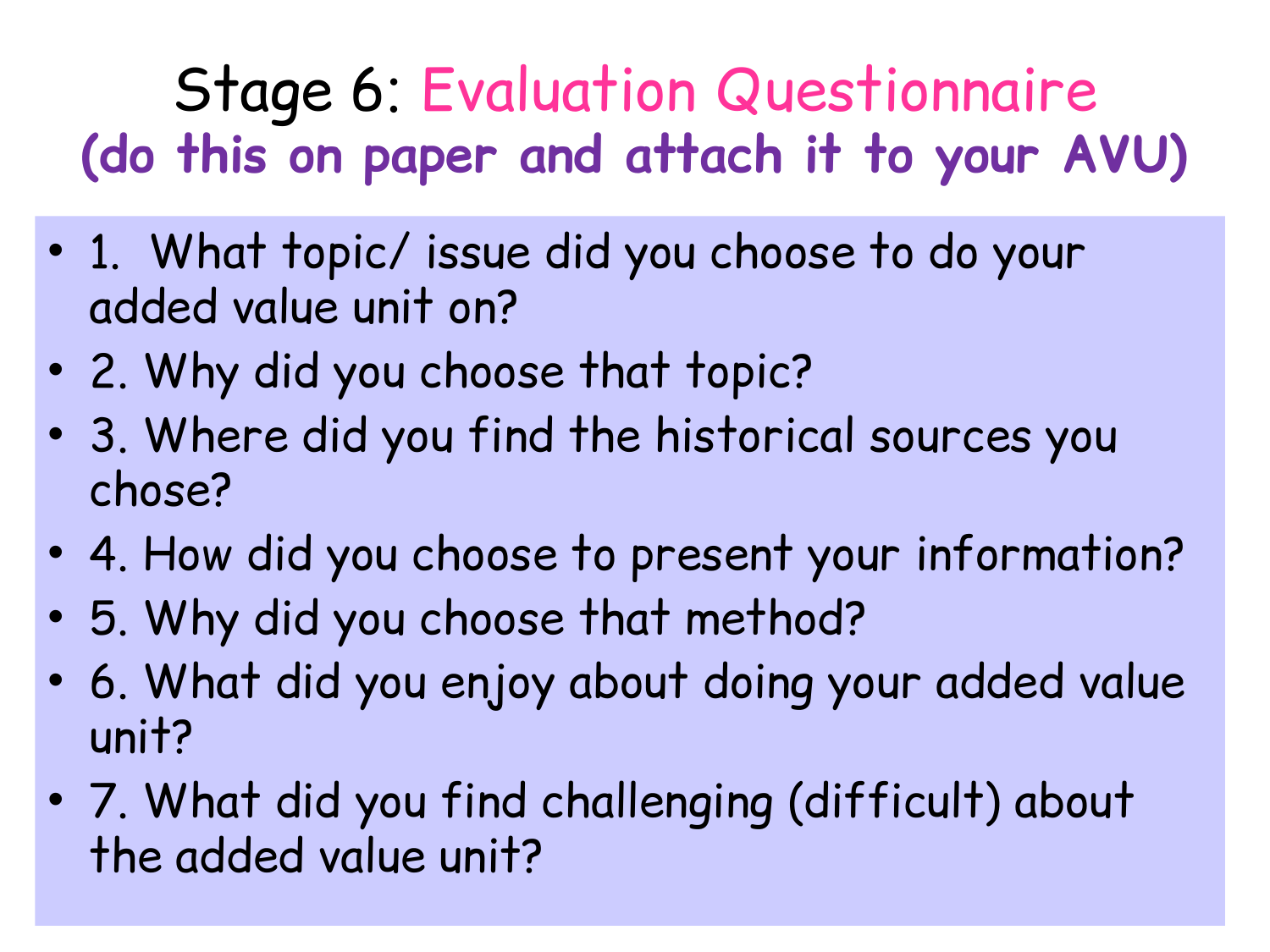

# Stage 6: Evaluation Questionnaire (do this on paper and attach it to your AVU)
1.  What topic/ issue did you choose to do your added value unit on?
2. Why did you choose that topic?
3. Where did you find the historical sources you chose?
4. How did you choose to present your information?
5. Why did you choose that method?
6. What did you enjoy about doing your added value unit?
7. What did you find challenging (difficult) about the added value unit?